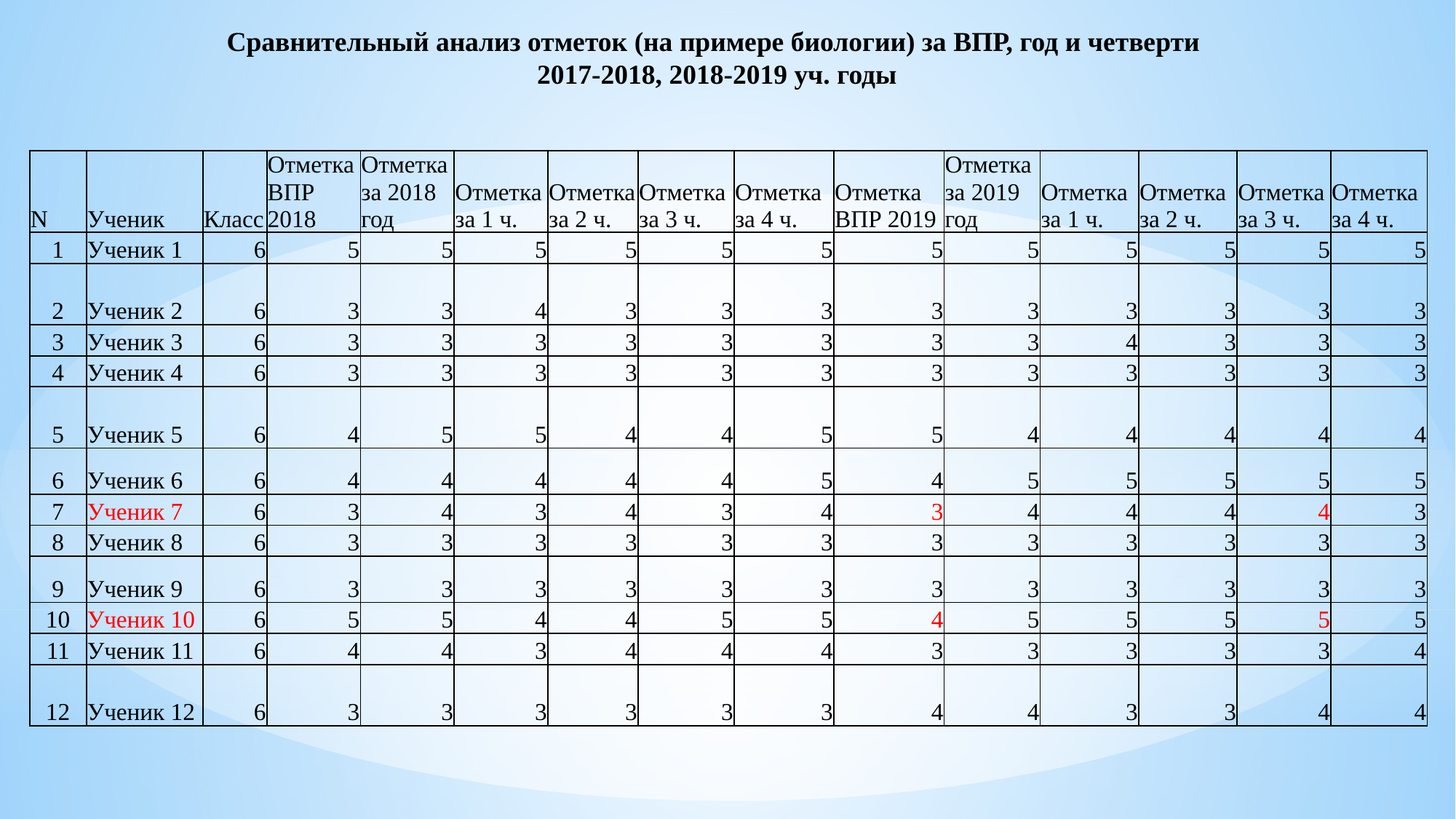

# Сравнительный анализ отметок (на примере биологии) за ВПР, год и четверти 2017-2018, 2018-2019 уч. годы
| N | Ученик | Класс | Отметка ВПР 2018 | Отметка за 2018 год | Отметка за 1 ч. | Отметка за 2 ч. | Отметка за 3 ч. | Отметка за 4 ч. | Отметка ВПР 2019 | Отметка за 2019 год | Отметка за 1 ч. | Отметка за 2 ч. | Отметка за 3 ч. | Отметка за 4 ч. |
| --- | --- | --- | --- | --- | --- | --- | --- | --- | --- | --- | --- | --- | --- | --- |
| 1 | Ученик 1 | 6 | 5 | 5 | 5 | 5 | 5 | 5 | 5 | 5 | 5 | 5 | 5 | 5 |
| 2 | Ученик 2 | 6 | 3 | 3 | 4 | 3 | 3 | 3 | 3 | 3 | 3 | 3 | 3 | 3 |
| 3 | Ученик 3 | 6 | 3 | 3 | 3 | 3 | 3 | 3 | 3 | 3 | 4 | 3 | 3 | 3 |
| 4 | Ученик 4 | 6 | 3 | 3 | 3 | 3 | 3 | 3 | 3 | 3 | 3 | 3 | 3 | 3 |
| 5 | Ученик 5 | 6 | 4 | 5 | 5 | 4 | 4 | 5 | 5 | 4 | 4 | 4 | 4 | 4 |
| 6 | Ученик 6 | 6 | 4 | 4 | 4 | 4 | 4 | 5 | 4 | 5 | 5 | 5 | 5 | 5 |
| 7 | Ученик 7 | 6 | 3 | 4 | 3 | 4 | 3 | 4 | 3 | 4 | 4 | 4 | 4 | 3 |
| 8 | Ученик 8 | 6 | 3 | 3 | 3 | 3 | 3 | 3 | 3 | 3 | 3 | 3 | 3 | 3 |
| 9 | Ученик 9 | 6 | 3 | 3 | 3 | 3 | 3 | 3 | 3 | 3 | 3 | 3 | 3 | 3 |
| 10 | Ученик 10 | 6 | 5 | 5 | 4 | 4 | 5 | 5 | 4 | 5 | 5 | 5 | 5 | 5 |
| 11 | Ученик 11 | 6 | 4 | 4 | 3 | 4 | 4 | 4 | 3 | 3 | 3 | 3 | 3 | 4 |
| 12 | Ученик 12 | 6 | 3 | 3 | 3 | 3 | 3 | 3 | 4 | 4 | 3 | 3 | 4 | 4 |